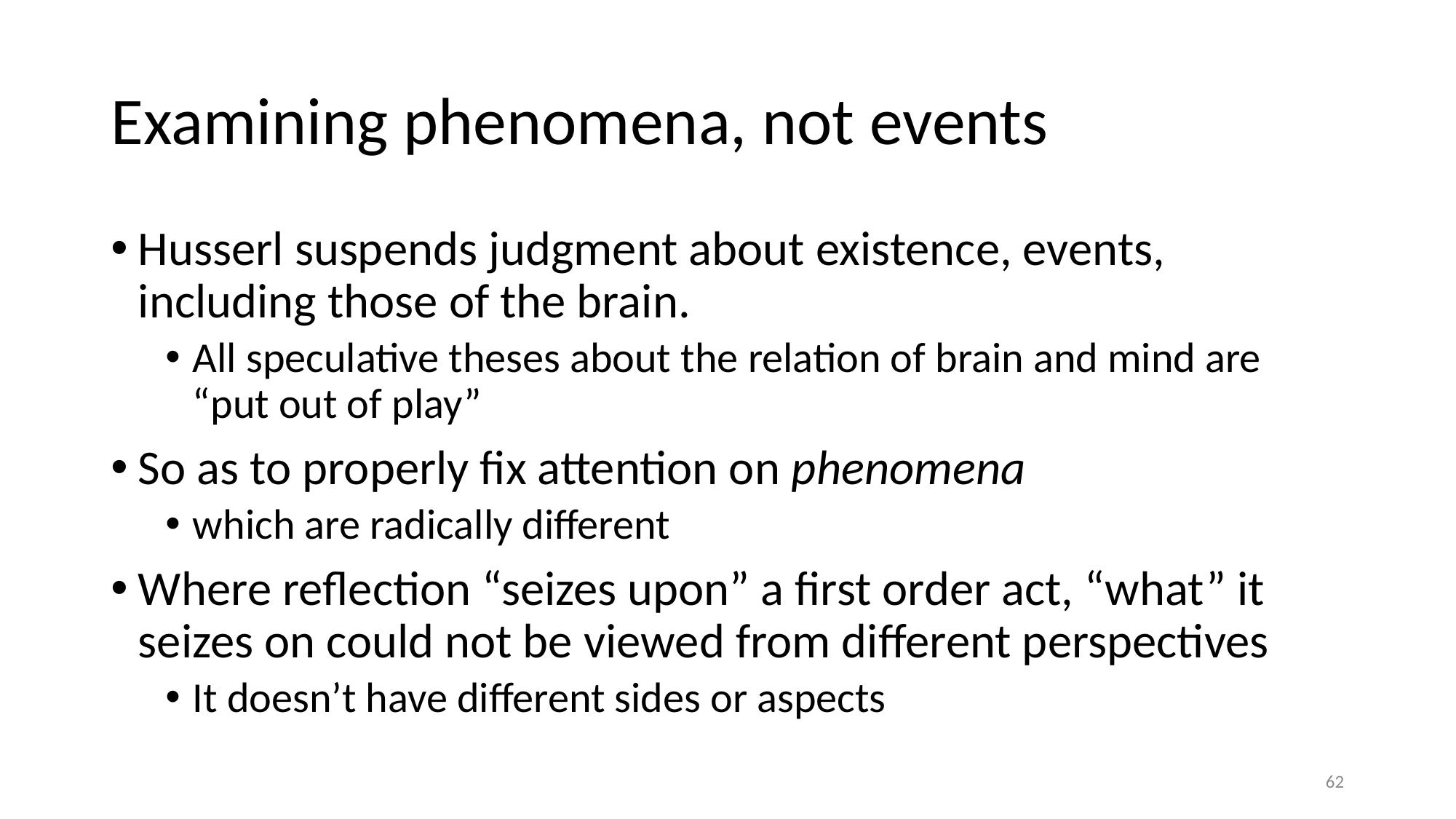

# Examining phenomena, not events
Husserl suspends judgment about existence, events, including those of the brain.
All speculative theses about the relation of brain and mind are “put out of play”
So as to properly fix attention on phenomena
which are radically different
Where reflection “seizes upon” a first order act, “what” it seizes on could not be viewed from different perspectives
It doesn’t have different sides or aspects
62